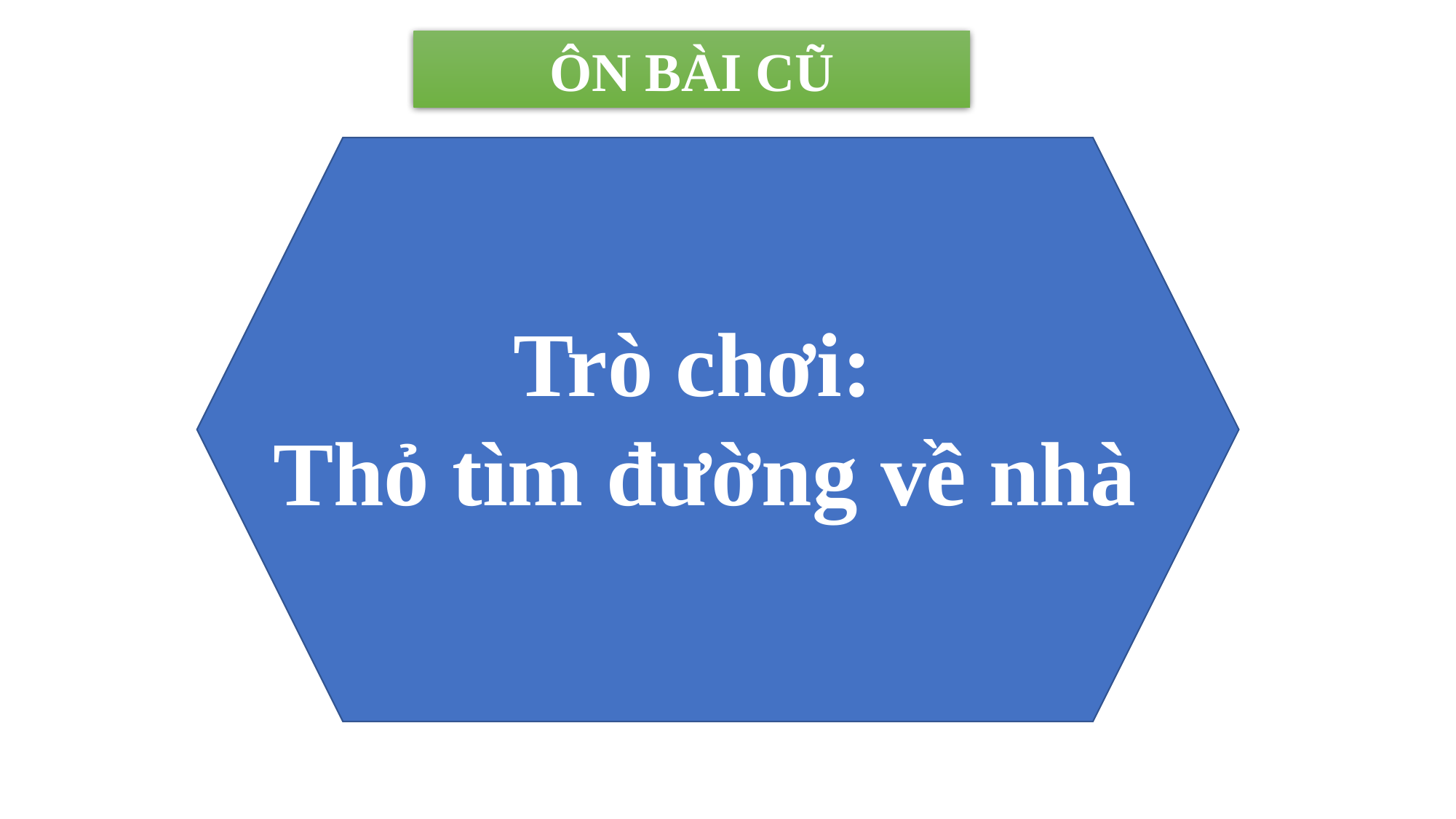

ÔN BÀI CŨ

Trò chơi:
Thỏ tìm đường về nhà